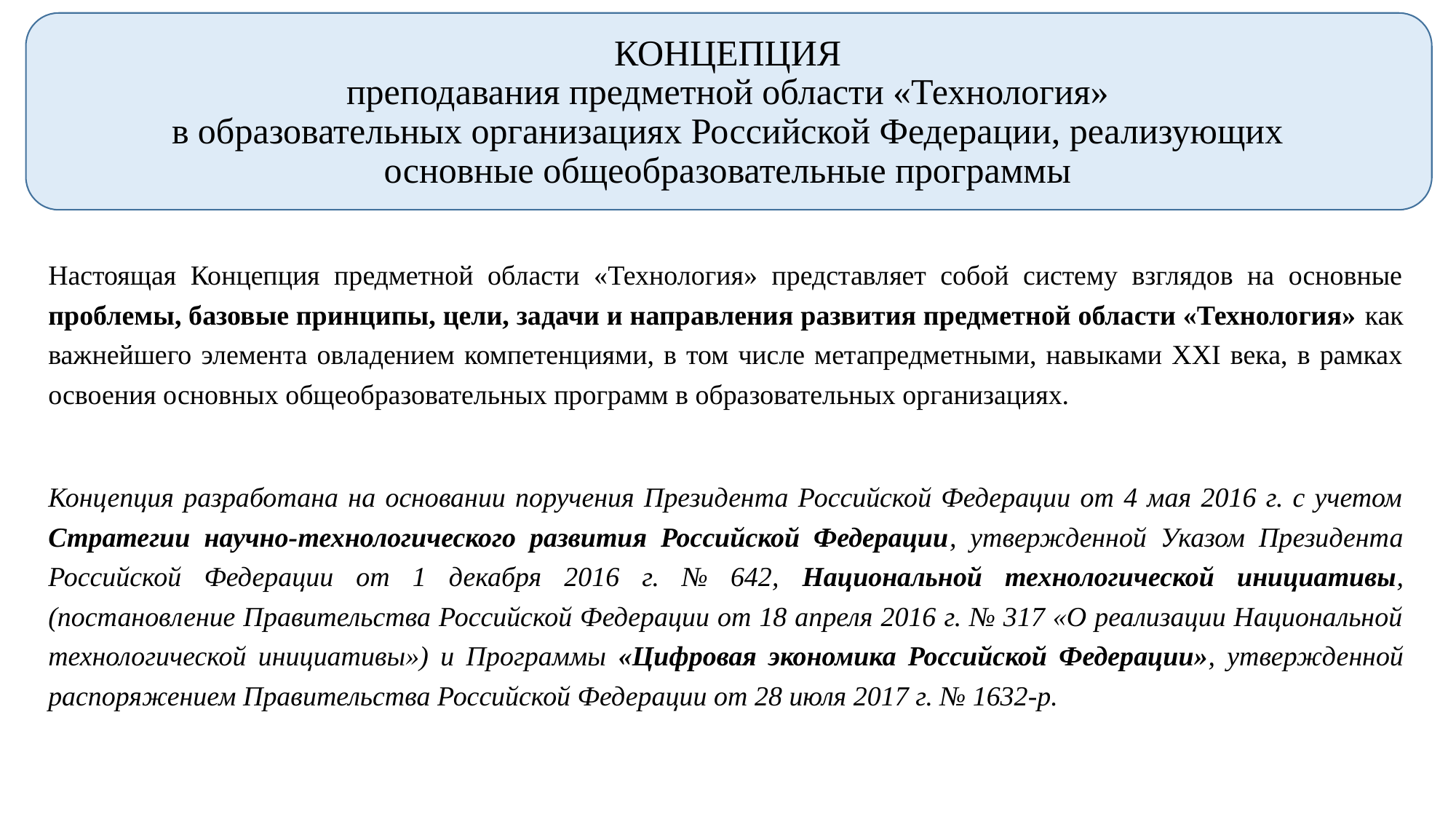

# КОНЦЕПЦИЯ преподавания предметной области «Технология» в образовательных организациях Российской Федерации, реализующих основные общеобразовательные программы
Настоящая Концепция предметной области «Технология» представляет собой систему взглядов на основные проблемы, базовые принципы, цели, задачи и направления развития предметной области «Технология» как важнейшего элемента овладением компетенциями, в том числе метапредметными, навыками XXI века, в рамках освоения основных общеобразовательных программ в образовательных организациях.

Концепция разработана на основании поручения Президента Российской Федерации от 4 мая 2016 г. с учетом Стратегии научно-технологического развития Российской Федерации, утвержденной Указом Президента Российской Федерации от 1 декабря 2016 г. № 642, Национальной технологической инициативы, (постановление Правительства Российской Федерации от 18 апреля 2016 г. № 317 «О реализации Национальной технологической инициативы») и Программы «Цифровая экономика Российской Федерации», утвержденной распоряжением Правительства Российской Федерации от 28 июля 2017 г. № 1632-р.